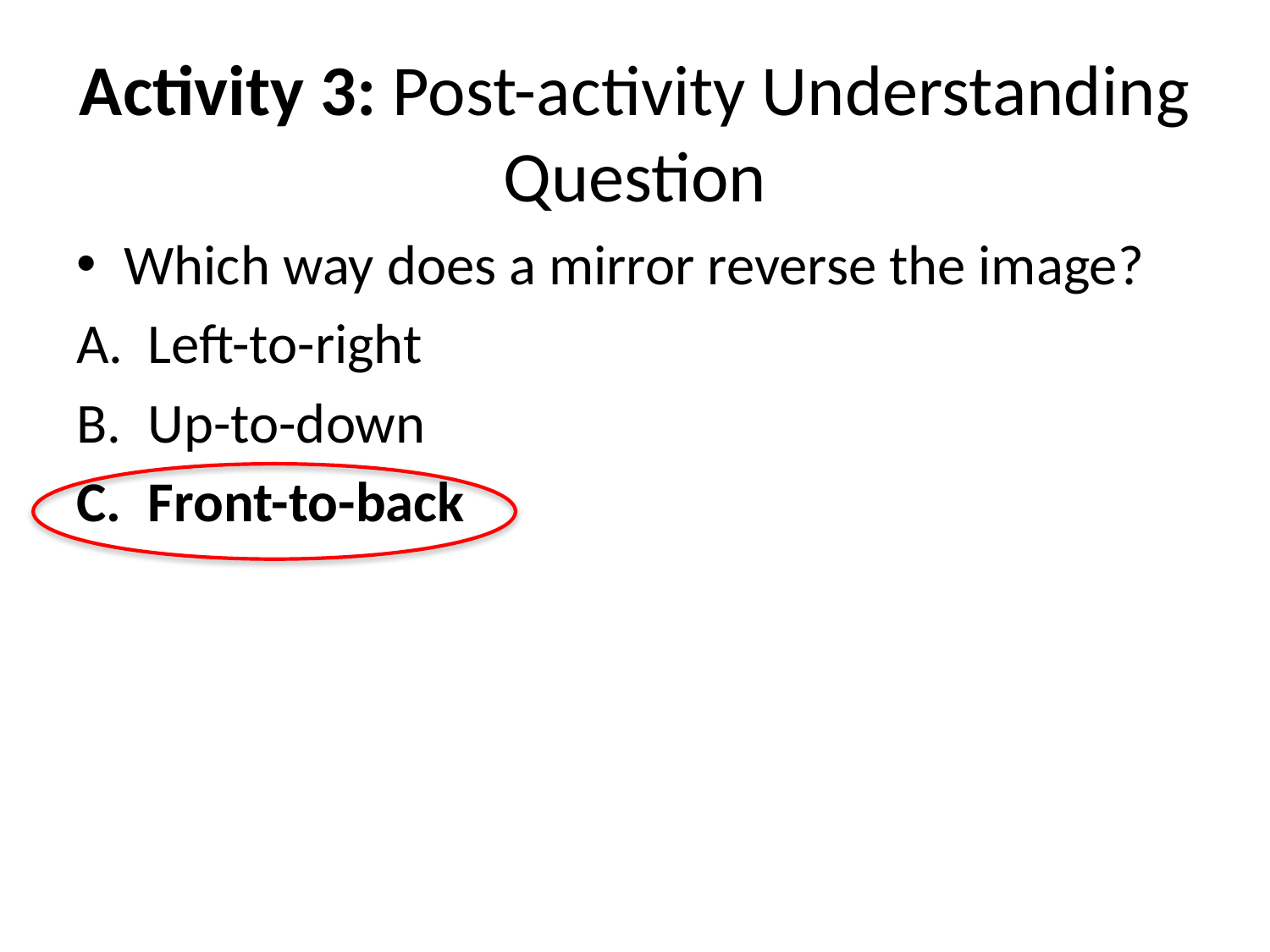

# Activity 3: Post-activity Understanding Question
Which way does a mirror reverse the image?
Left-to-right
Up-to-down
Front-to-back